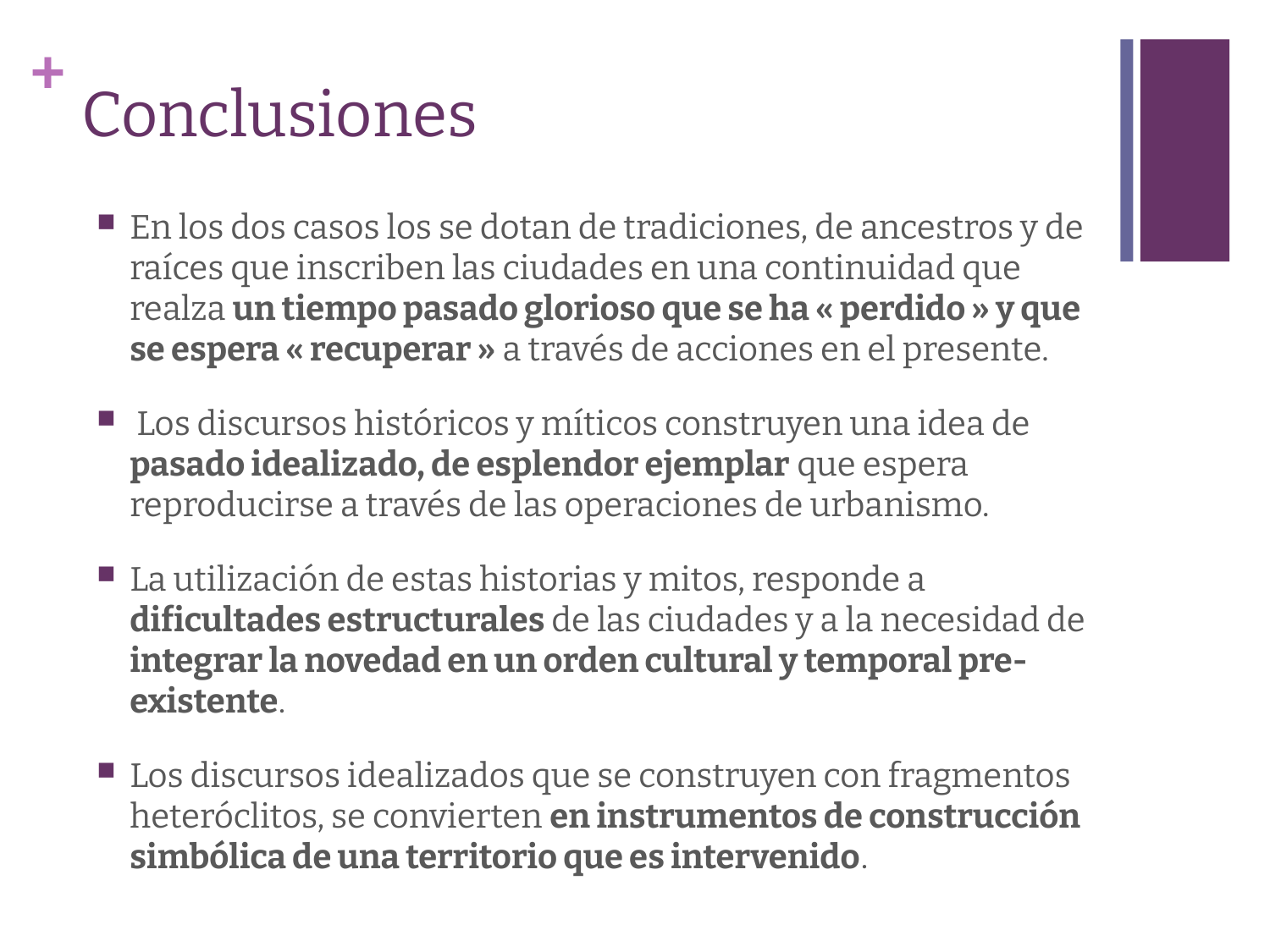

# Conclusiones
En los dos casos los se dotan de tradiciones, de ancestros y de raíces que inscriben las ciudades en una continuidad que realza un tiempo pasado glorioso que se ha « perdido » y que se espera « recuperar » a través de acciones en el presente.
 Los discursos históricos y míticos construyen una idea de pasado idealizado, de esplendor ejemplar que espera reproducirse a través de las operaciones de urbanismo.
La utilización de estas historias y mitos, responde a dificultades estructurales de las ciudades y a la necesidad de integrar la novedad en un orden cultural y temporal pre-existente.
Los discursos idealizados que se construyen con fragmentos heteróclitos, se convierten en instrumentos de construcción simbólica de una territorio que es intervenido.